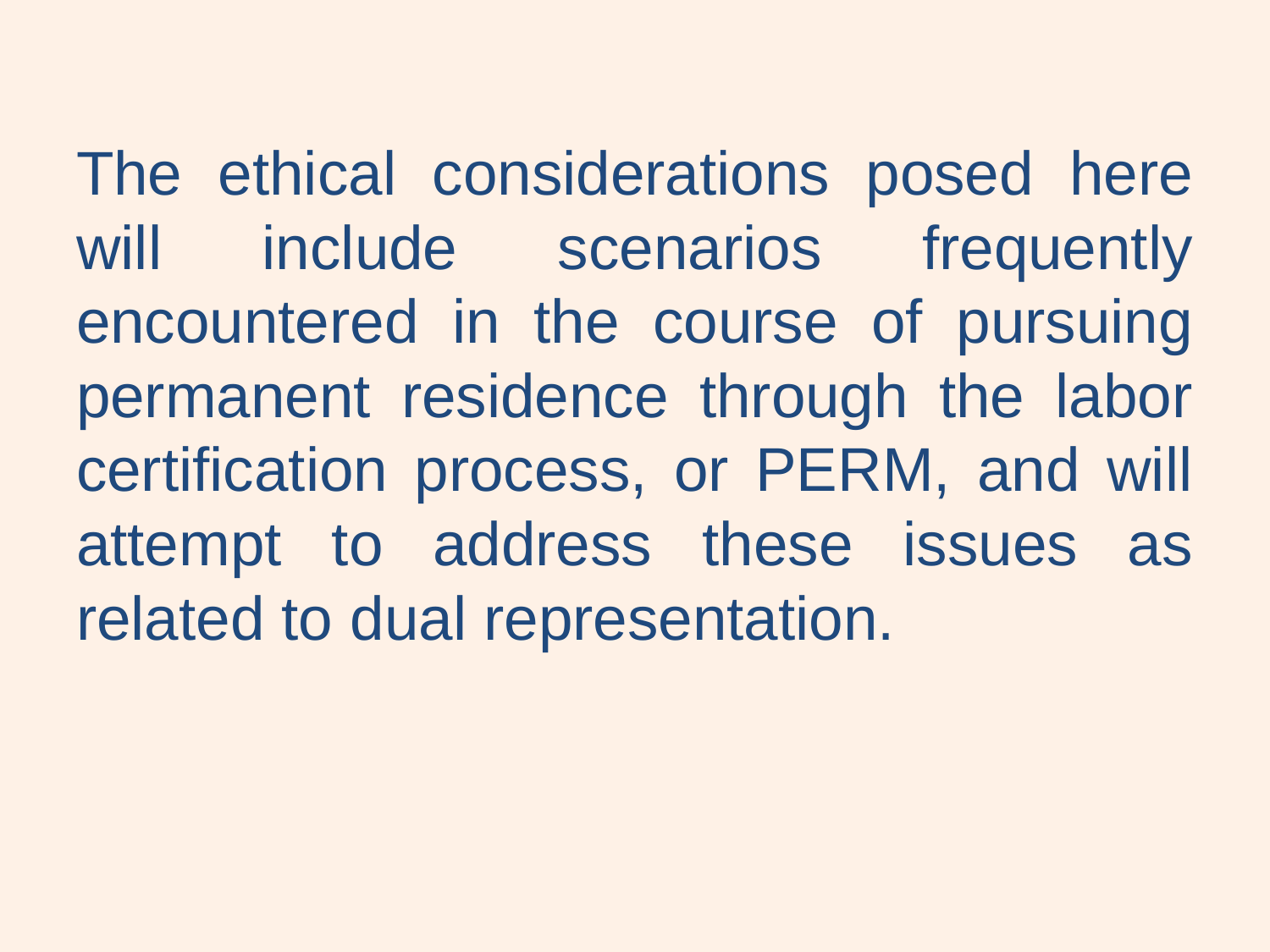

#
The ethical considerations posed here will include scenarios frequently encountered in the course of pursuing permanent residence through the labor certification process, or PERM, and will attempt to address these issues as related to dual representation.